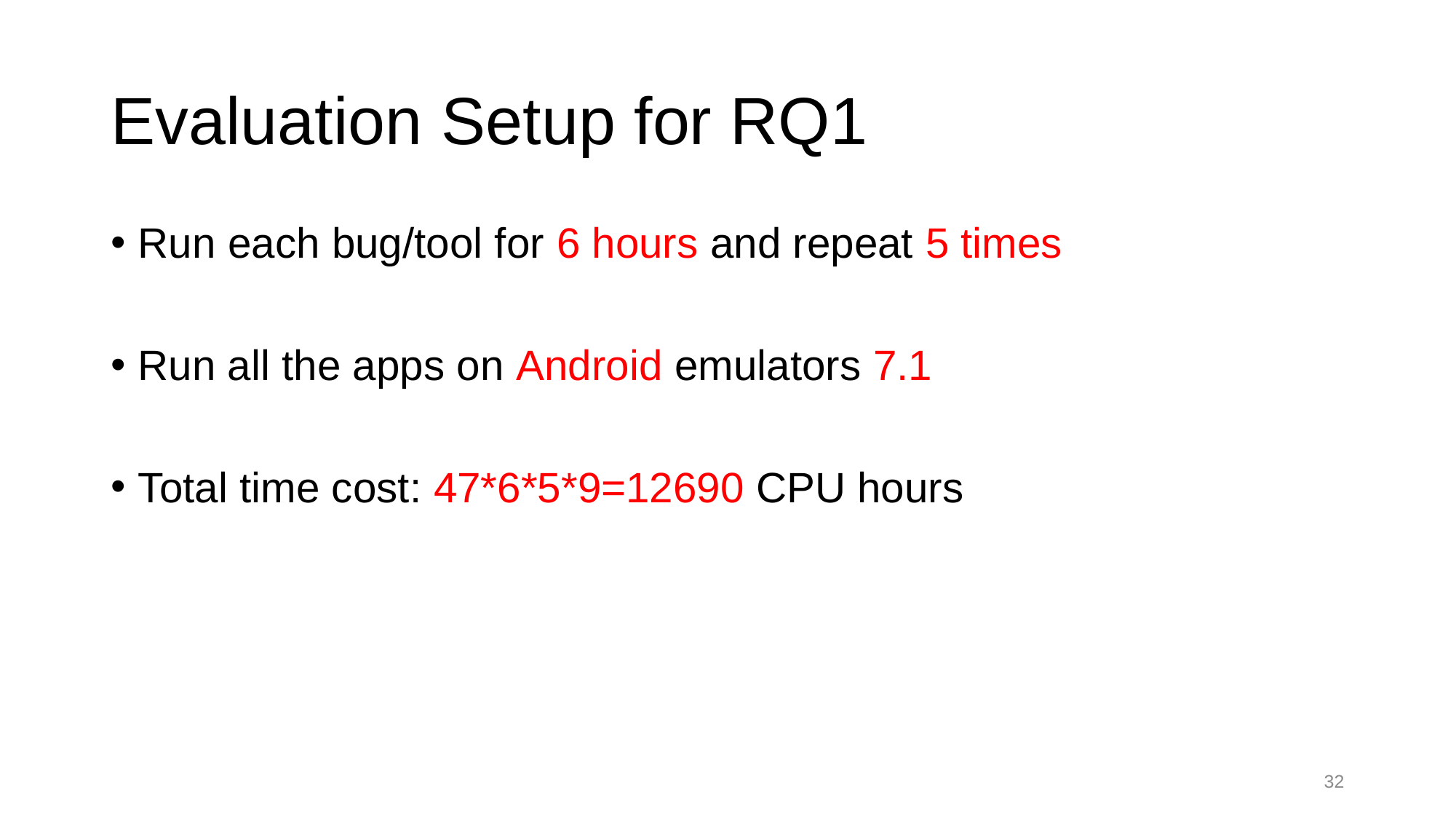

# Evaluation Setup for RQ1
Run each bug/tool for 6 hours and repeat 5 times

Run all the apps on Android emulators 7.1

Total time cost: 47*6*5*9=12690 CPU hours
32